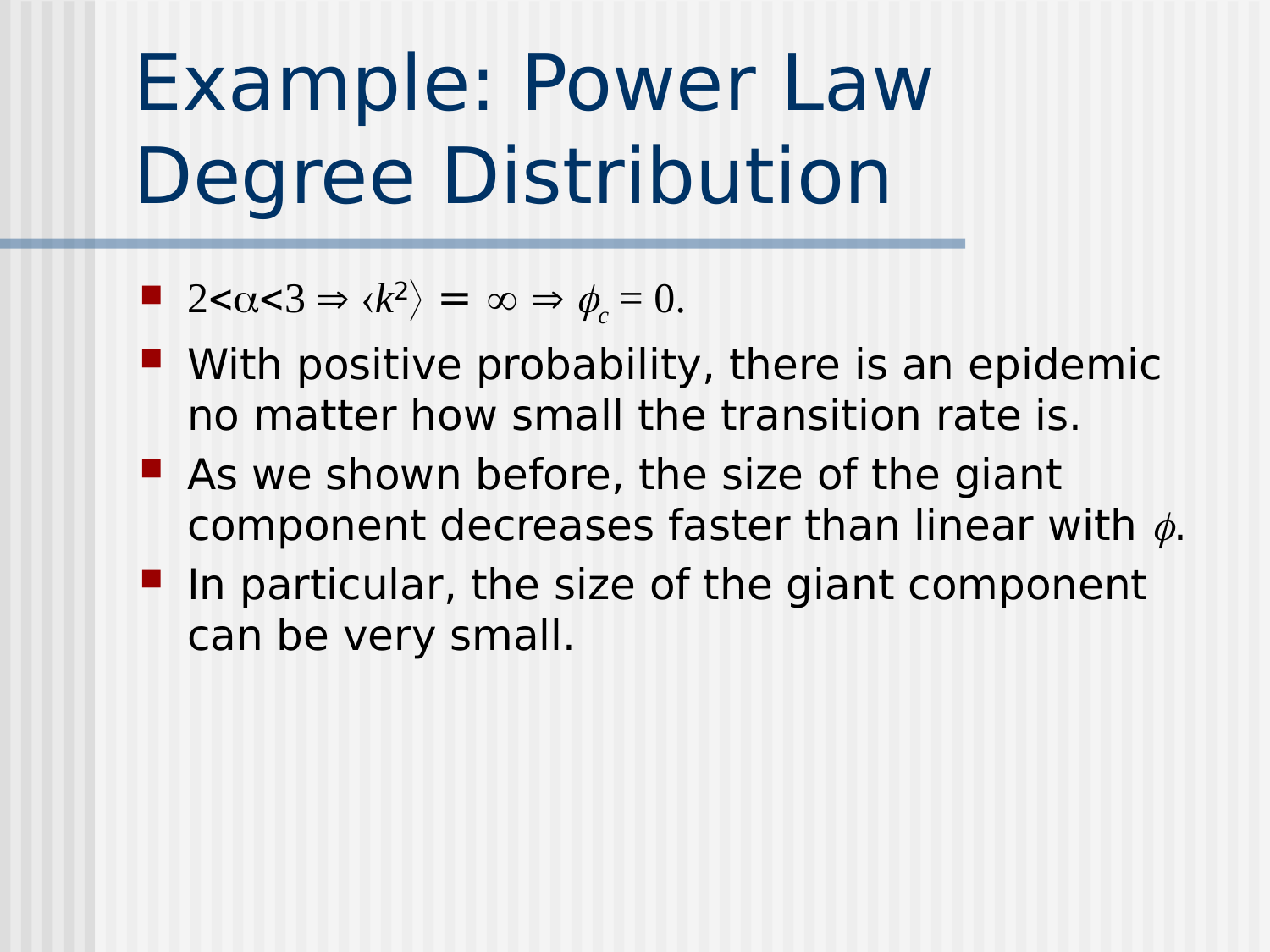

# Example: Power Law Degree Distribution
2<α<3 ⇒ 〈k2〉 = ∞ ⇒ φc = 0.
With positive probability, there is an epidemic no matter how small the transition rate is.
As we shown before, the size of the giant component decreases faster than linear with φ.
In particular, the size of the giant component can be very small.